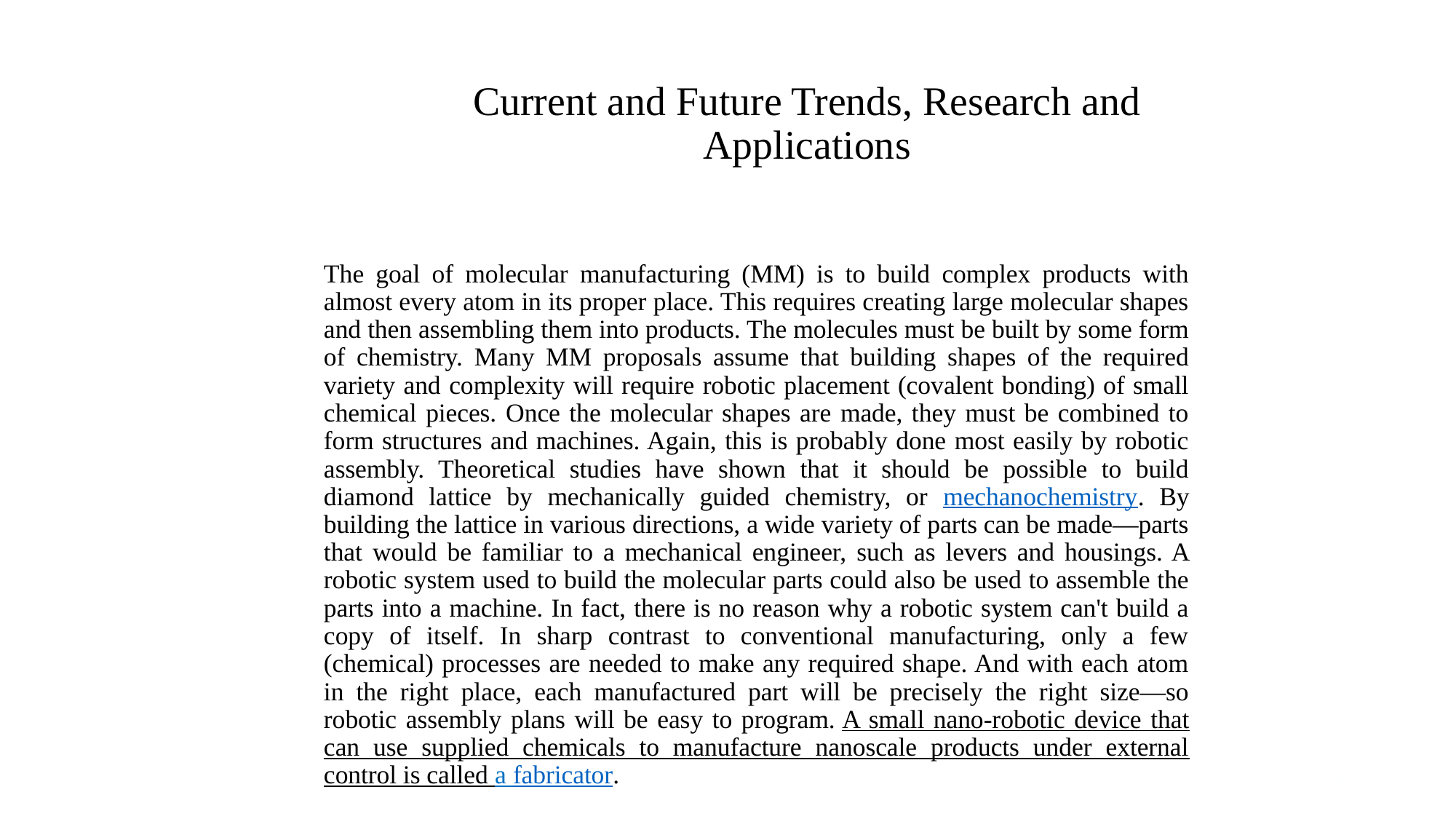

# Current and Future Trends, Research and Applications
The goal of molecular manufacturing (MM) is to build complex products with almost every atom in its proper place. This requires creating large molecular shapes and then assembling them into products. The molecules must be built by some form of chemistry. Many MM proposals assume that building shapes of the required variety and complexity will require robotic placement (covalent bonding) of small chemical pieces. Once the molecular shapes are made, they must be combined to form structures and machines. Again, this is probably done most easily by robotic assembly. Theoretical studies have shown that it should be possible to build diamond lattice by mechanically guided chemistry, or mechanochemistry. By building the lattice in various directions, a wide variety of parts can be made—parts that would be familiar to a mechanical engineer, such as levers and housings. A robotic system used to build the molecular parts could also be used to assemble the parts into a machine. In fact, there is no reason why a robotic system can't build a copy of itself. In sharp contrast to conventional manufacturing, only a few (chemical) processes are needed to make any required shape. And with each atom in the right place, each manufactured part will be precisely the right size—so robotic assembly plans will be easy to program. A small nano-robotic device that can use supplied chemicals to manufacture nanoscale products under external control is called a fabricator.
9